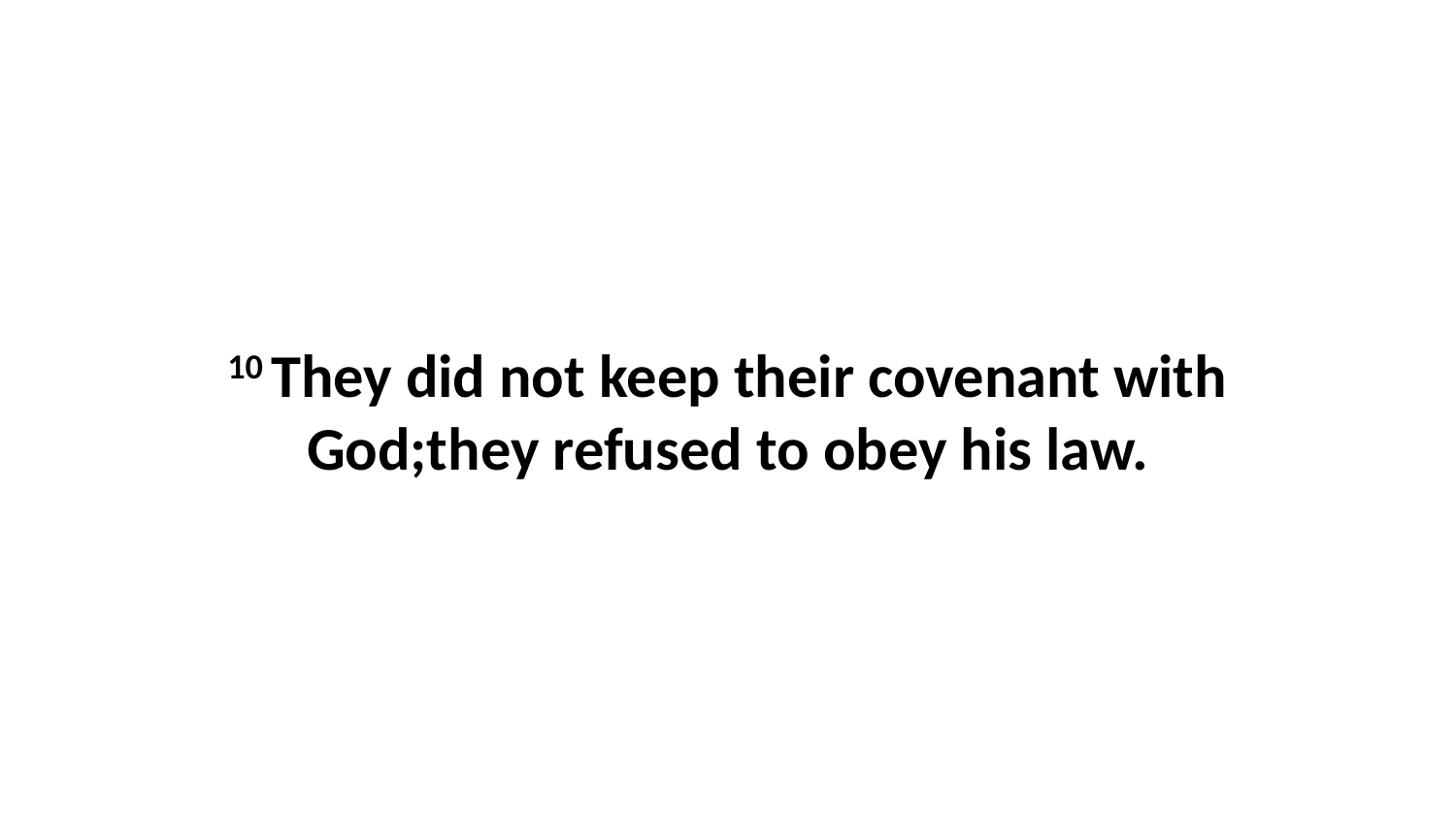

10 They did not keep their covenant with God;they refused to obey his law.